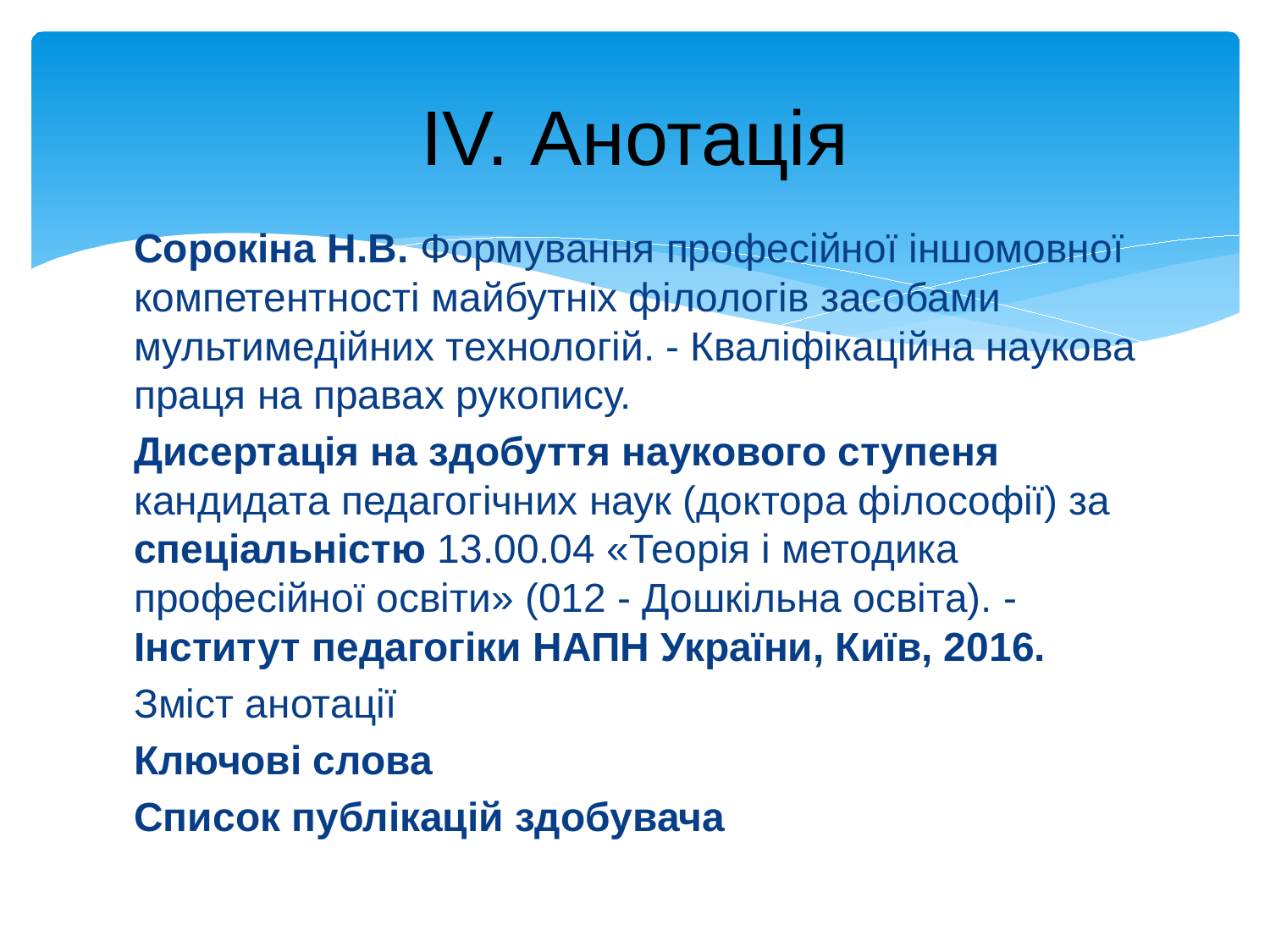

# IV. Анотація
Сорокіна Н.В. Формування професійної іншомовної компетентності майбутніх філологів засобами мультимедійних технологій. - Кваліфікаційна наукова праця на правах рукопису.
Дисертація на здобуття наукового ступеня кандидата педагогічних наук (доктора філософії) за спеціальністю 13.00.04 «Теорія і методика професійної освіти» (012 - Дошкільна освіта). - Інститут педагогіки НАПН України, Київ, 2016.
Зміст анотації
Ключові слова
Список публікацій здобувача